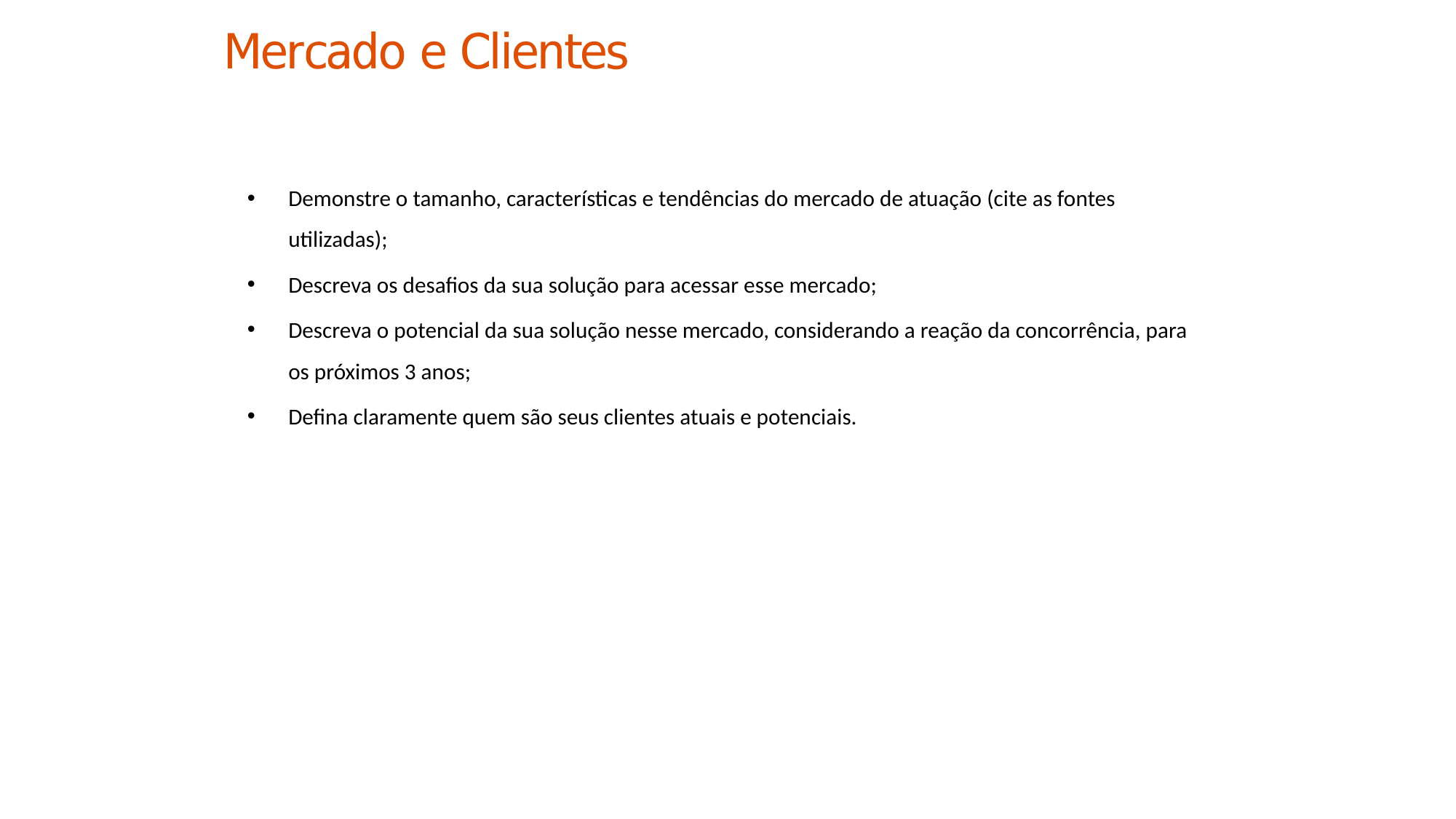

Mercado e Clientes
Demonstre o tamanho, características e tendências do mercado de atuação (cite as fontes utilizadas);
Descreva os desafios da sua solução para acessar esse mercado;
Descreva o potencial da sua solução nesse mercado, considerando a reação da concorrência, para os próximos 3 anos;
Defina claramente quem são seus clientes atuais e potenciais.